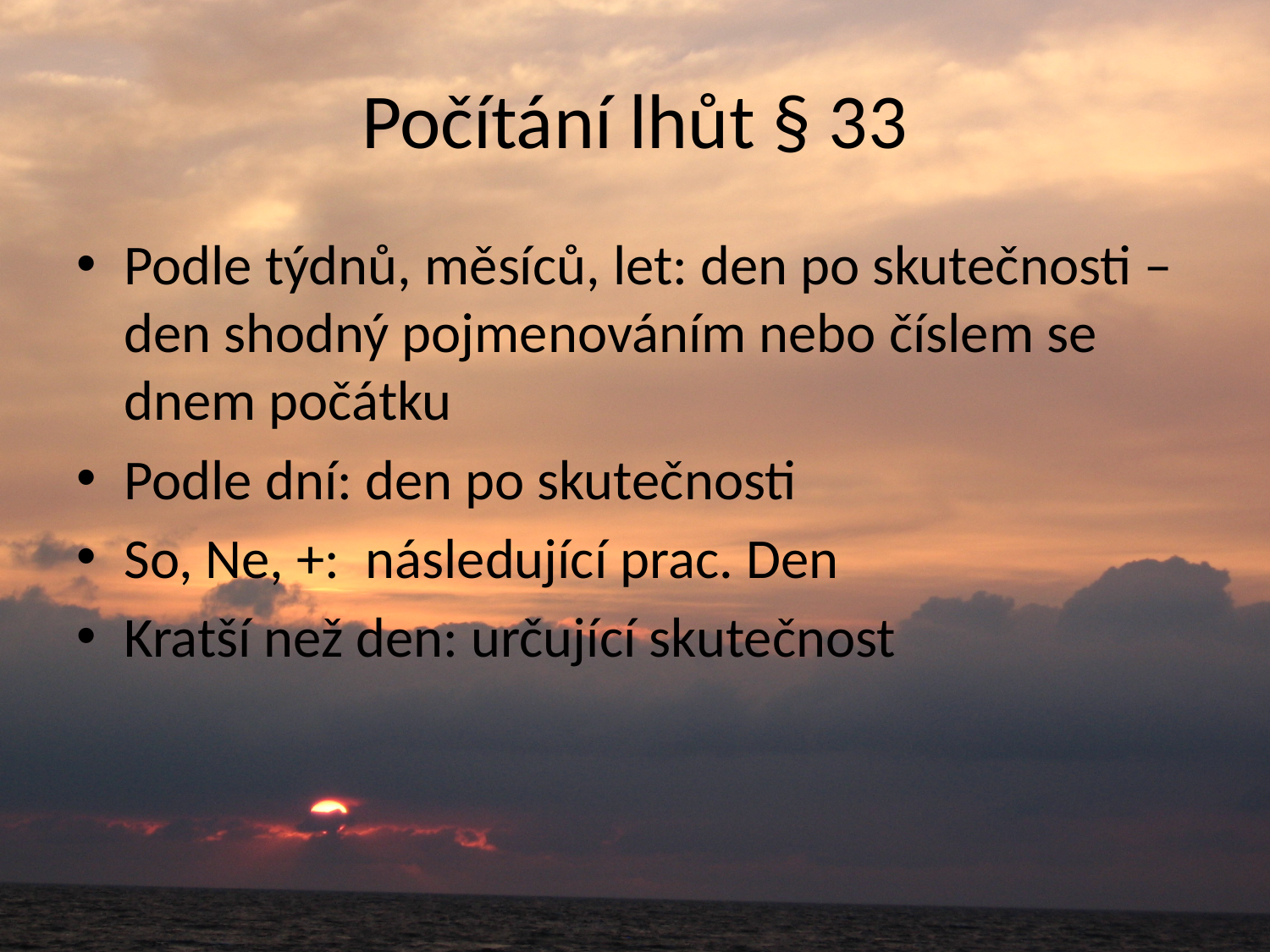

# Počítání lhůt § 33
Podle týdnů, měsíců, let: den po skutečnosti – den shodný pojmenováním nebo číslem se dnem počátku
Podle dní: den po skutečnosti
So, Ne, +:  následující prac. Den
Kratší než den: určující skutečnost